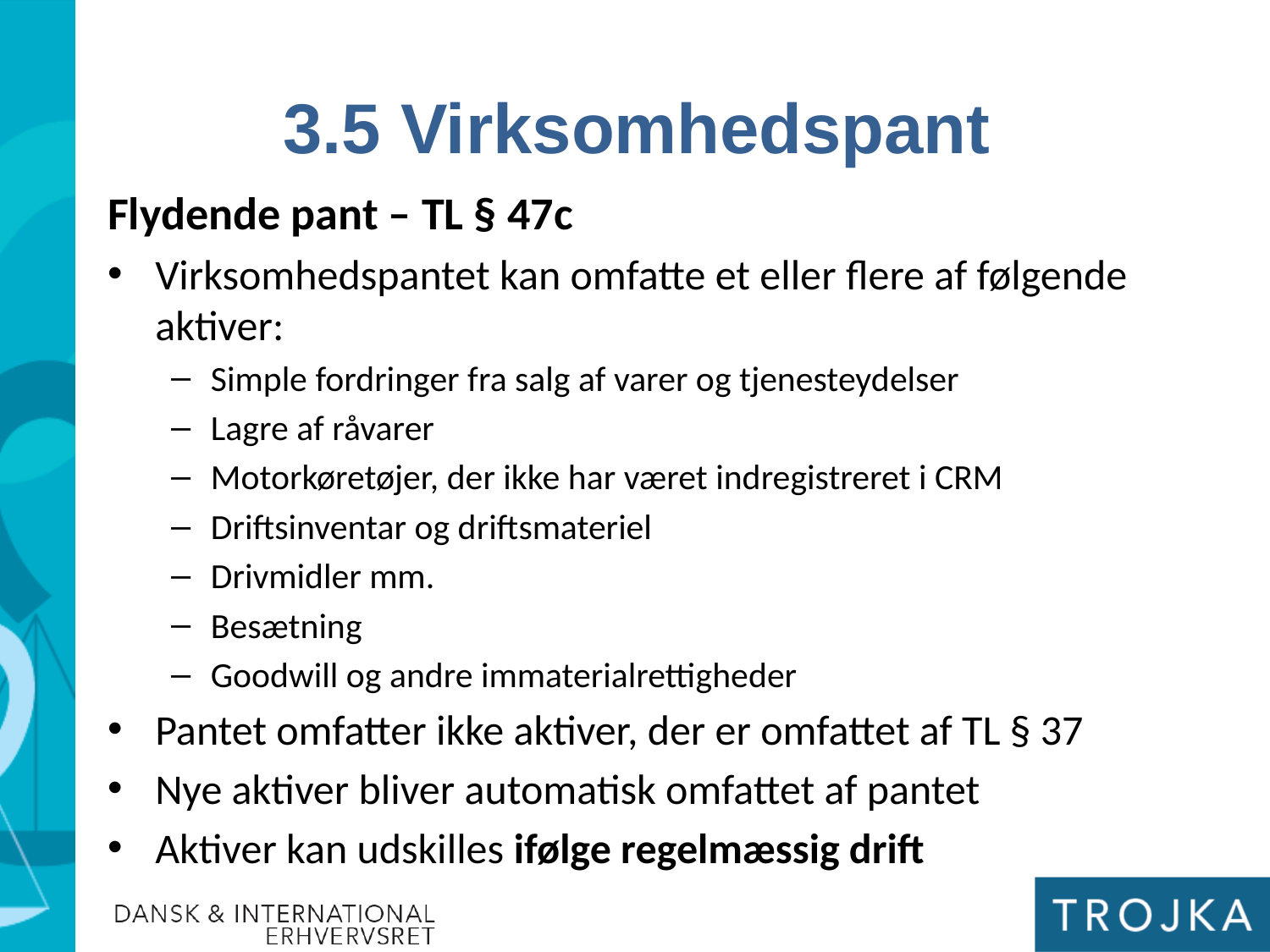

3.5 Virksomhedspant
Flydende pant – TL § 47c
Virksomhedspantet kan omfatte et eller flere af følgende aktiver:
Simple fordringer fra salg af varer og tjenesteydelser
Lagre af råvarer
Motorkøretøjer, der ikke har været indregistreret i CRM
Driftsinventar og driftsmateriel
Drivmidler mm.
Besætning
Goodwill og andre immaterialrettigheder
Pantet omfatter ikke aktiver, der er omfattet af TL § 37
Nye aktiver bliver automatisk omfattet af pantet
Aktiver kan udskilles ifølge regelmæssig drift